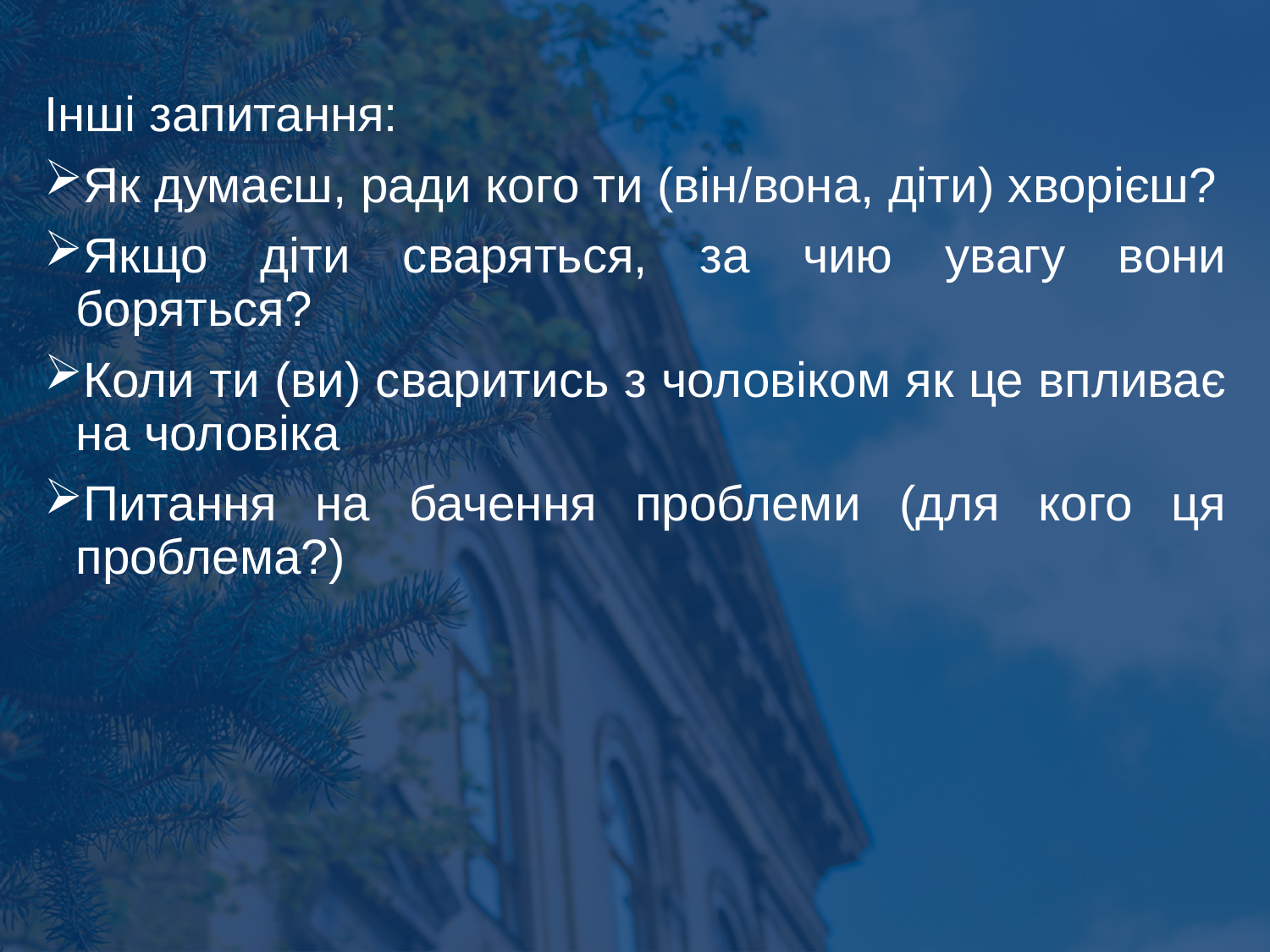

Інші запитання:
Як думаєш, ради кого ти (він/вона, діти) хворієш?
Якщо діти сваряться, за чию увагу вони боряться?
Коли ти (ви) сваритись з чоловіком як це впливає на чоловіка
Питання на бачення проблеми (для кого ця проблема?)